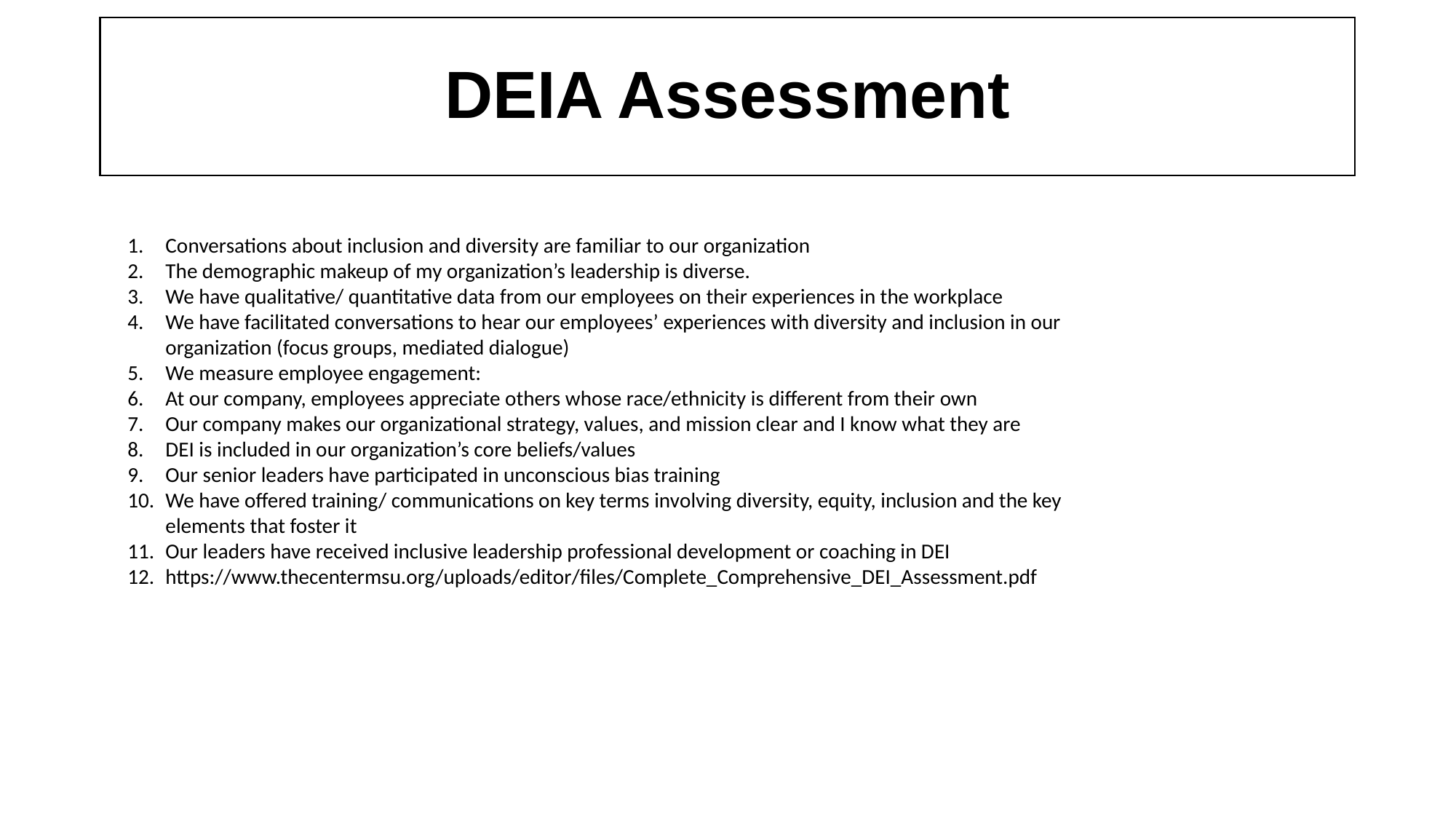

# DEIA Assessment
Conversations about inclusion and diversity are familiar to our organization
The demographic makeup of my organization’s leadership is diverse.
We have qualitative/ quantitative data from our employees on their experiences in the workplace
We have facilitated conversations to hear our employees’ experiences with diversity and inclusion in our organization (focus groups, mediated dialogue)
We measure employee engagement:
At our company, employees appreciate others whose race/ethnicity is different from their own
Our company makes our organizational strategy, values, and mission clear and I know what they are
DEI is included in our organization’s core beliefs/values
Our senior leaders have participated in unconscious bias training
We have offered training/ communications on key terms involving diversity, equity, inclusion and the key elements that foster it
Our leaders have received inclusive leadership professional development or coaching in DEI
https://www.thecentermsu.org/uploads/editor/files/Complete_Comprehensive_DEI_Assessment.pdf